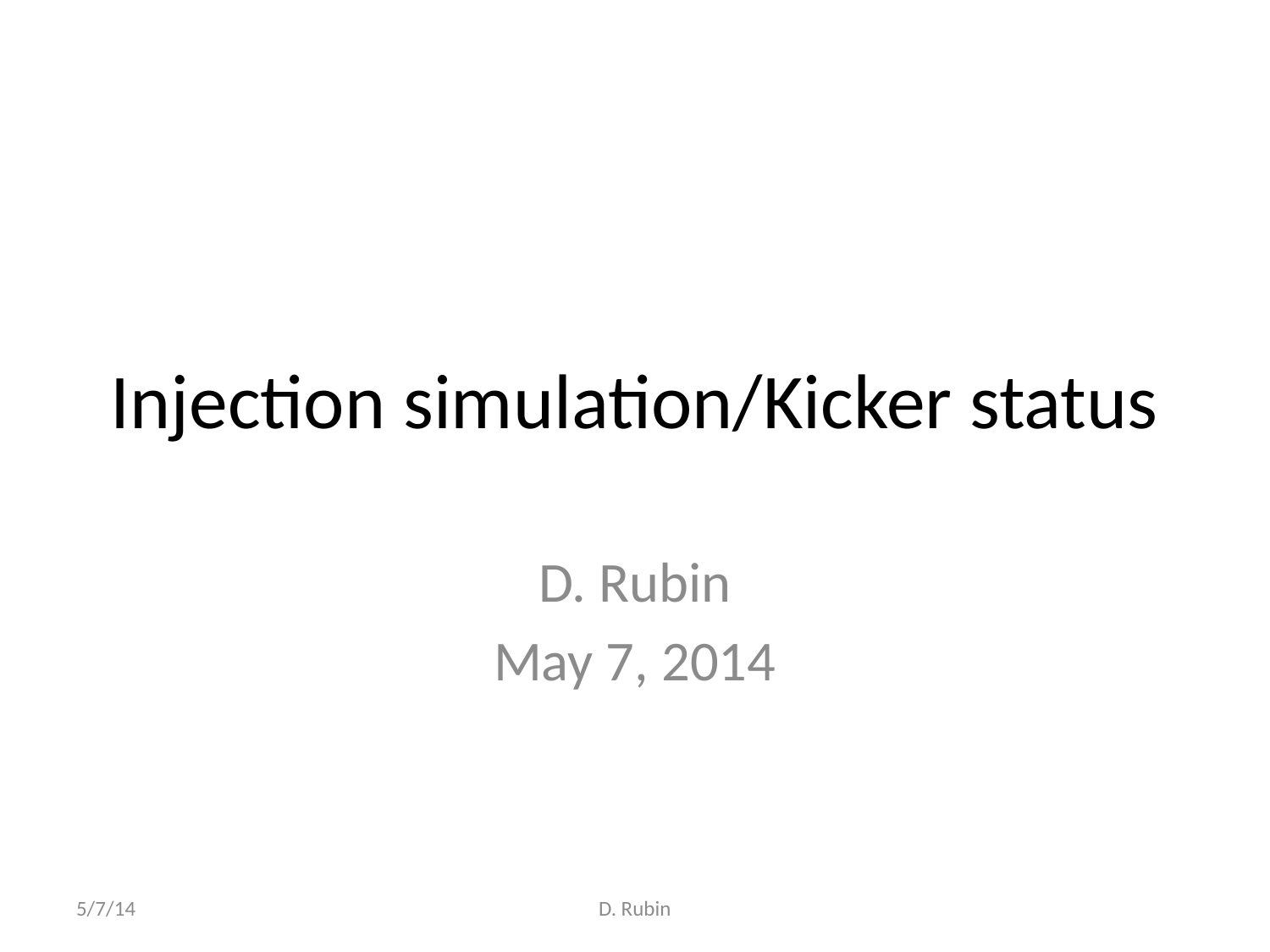

# Injection simulation/Kicker status
D. Rubin
May 7, 2014
5/7/14
D. Rubin